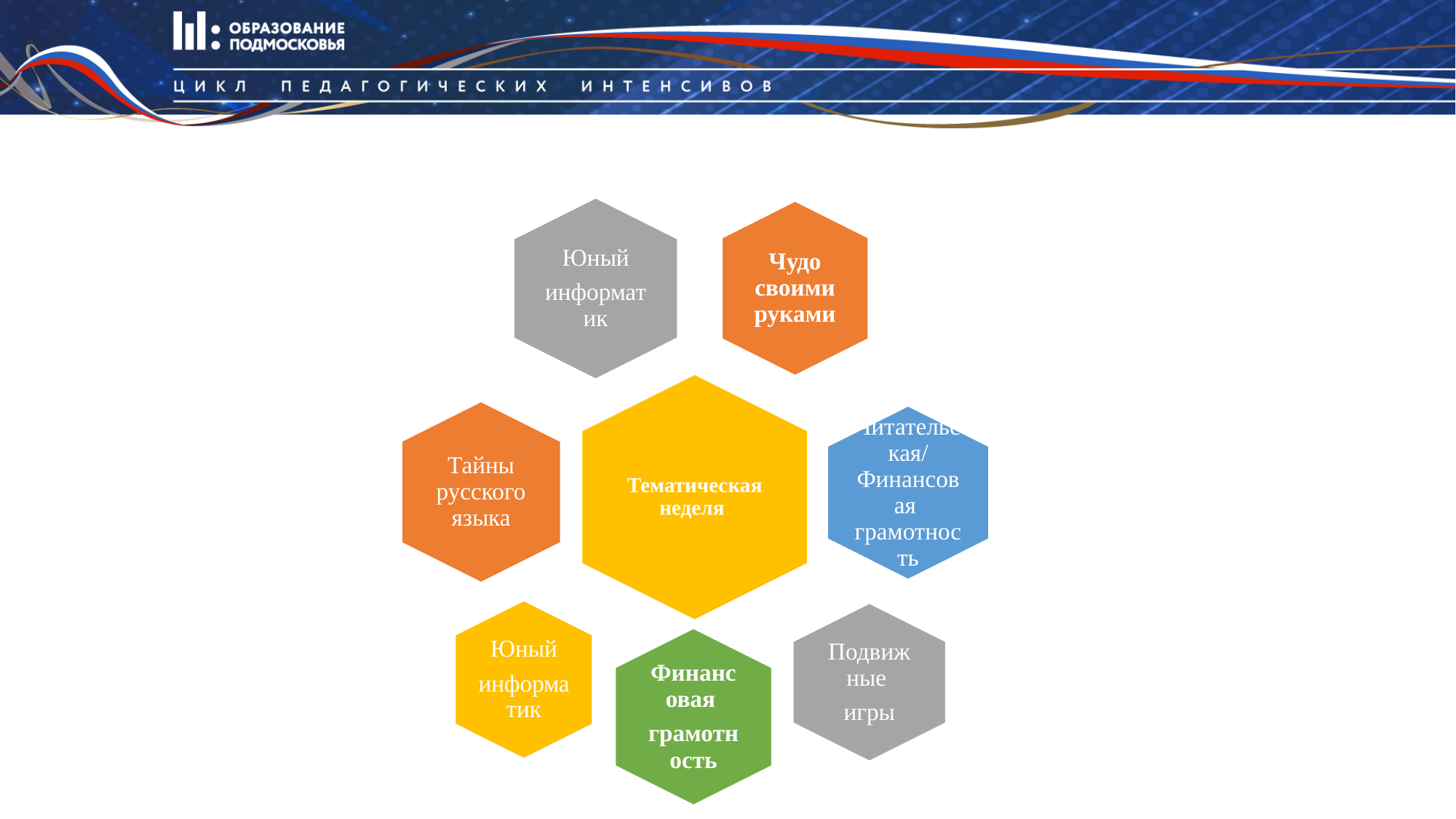

Чудо своими руками
Юный
информатик
Тематическая неделя
Читательская/Финансовая  грамотность
Финансовая
грамотность
Тайны русского языка
Подвижные
игры
Юный
информатик